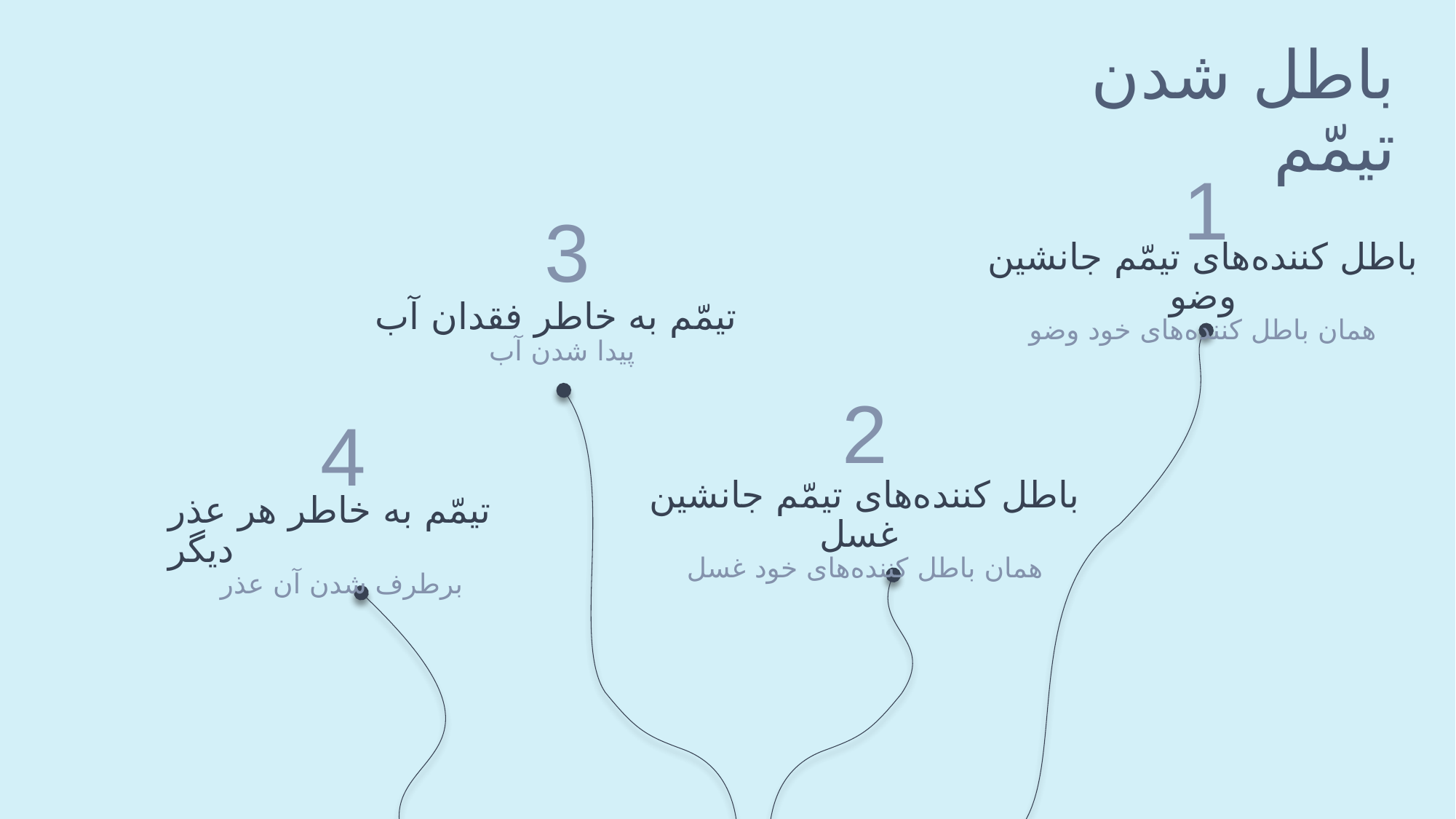

باطل شدن تیمّم
1
3
باطل کننده‌های تیمّم جانشین وضو
همان باطل کننده‌های خود وضو
تیمّم به خاطر فقدان آب
پیدا شدن آب

2

4
باطل کننده‌های تیمّم جانشین غسل
همان باطل کننده‌های خود غسل
تیمّم به خاطر هر عذر دیگر
برطرف شدن آن عذر